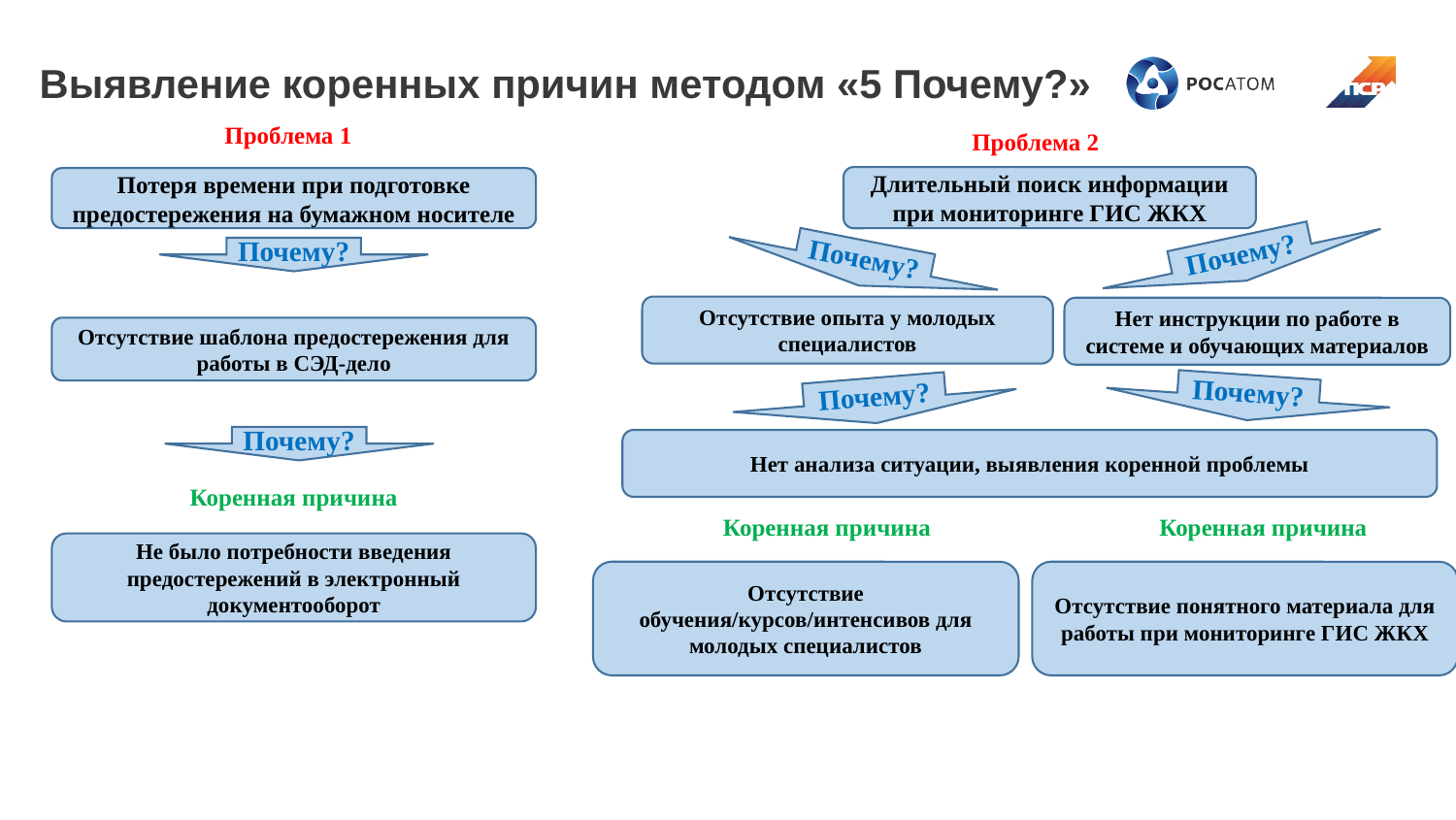

Выявление коренных причин методом «5 Почему?»
Проблема 1
Проблема 2
Длительный поиск информации при мониторинге ГИС ЖКХ
Потеря времени при подготовке предостережения на бумажном носителе
Почему?
Почему?
Почему?
Отсутствие опыта у молодых специалистов
Нет инструкции по работе в системе и обучающих материалов
Отсутствие шаблона предостережения для работы в СЭД-дело
Почему?
Почему?
Почему?
Нет анализа ситуации, выявления коренной проблемы
Коренная причина
Коренная причина
Коренная причина
Не было потребности введения предостережений в электронный документооборот
Отсутствие обучения/курсов/интенсивов для молодых специалистов
Отсутствие понятного материала для работы при мониторинге ГИС ЖКХ